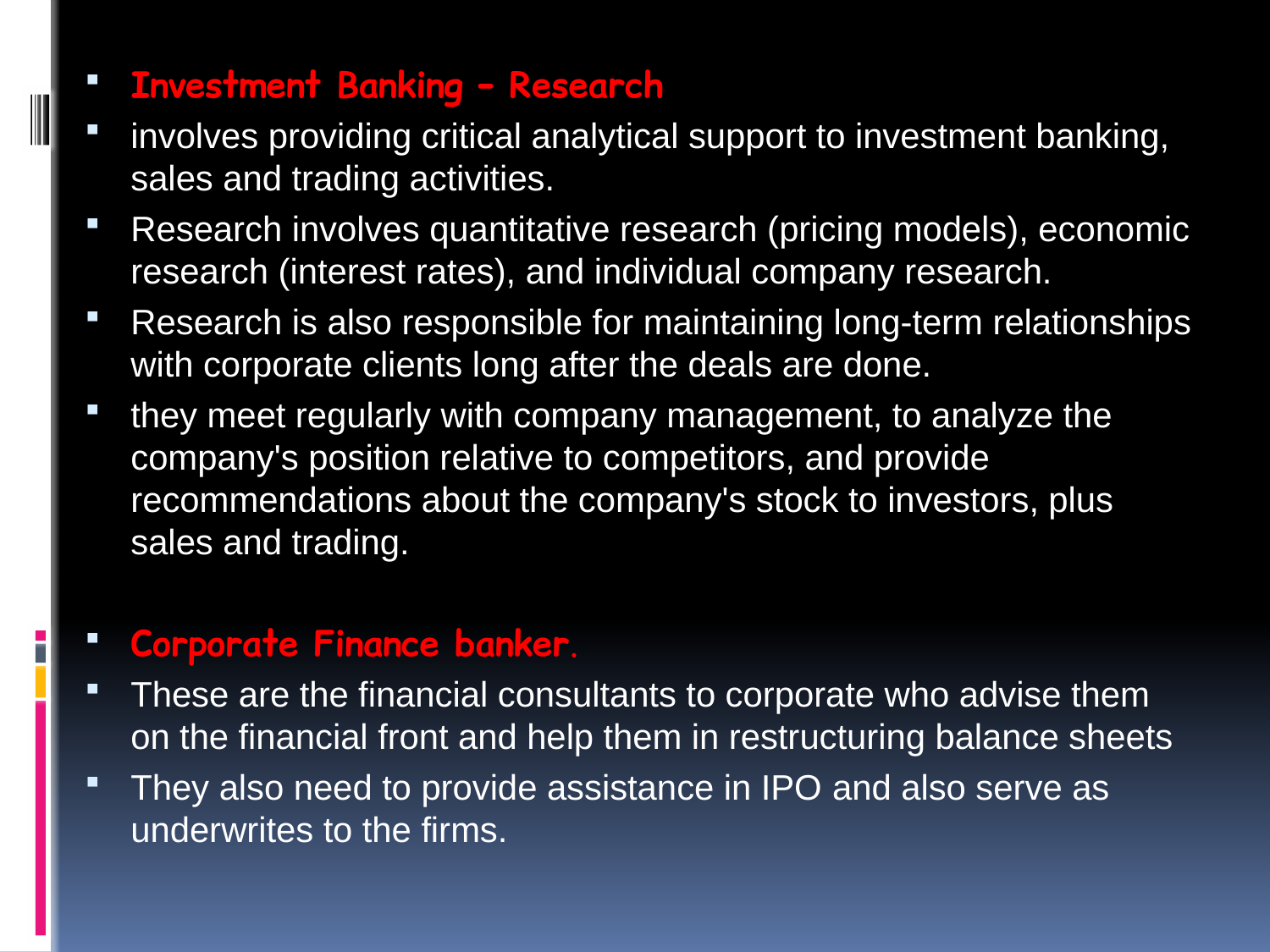

Investment Banking – Research
involves providing critical analytical support to investment banking, sales and trading activities.
Research involves quantitative research (pricing models), economic research (interest rates), and individual company research.
Research is also responsible for maintaining long-term relationships with corporate clients long after the deals are done.
they meet regularly with company management, to analyze the company's position relative to competitors, and provide recommendations about the company's stock to investors, plus sales and trading.

Corporate Finance banker.
These are the financial consultants to corporate who advise them on the financial front and help them in restructuring balance sheets
They also need to provide assistance in IPO and also serve as underwrites to the firms.